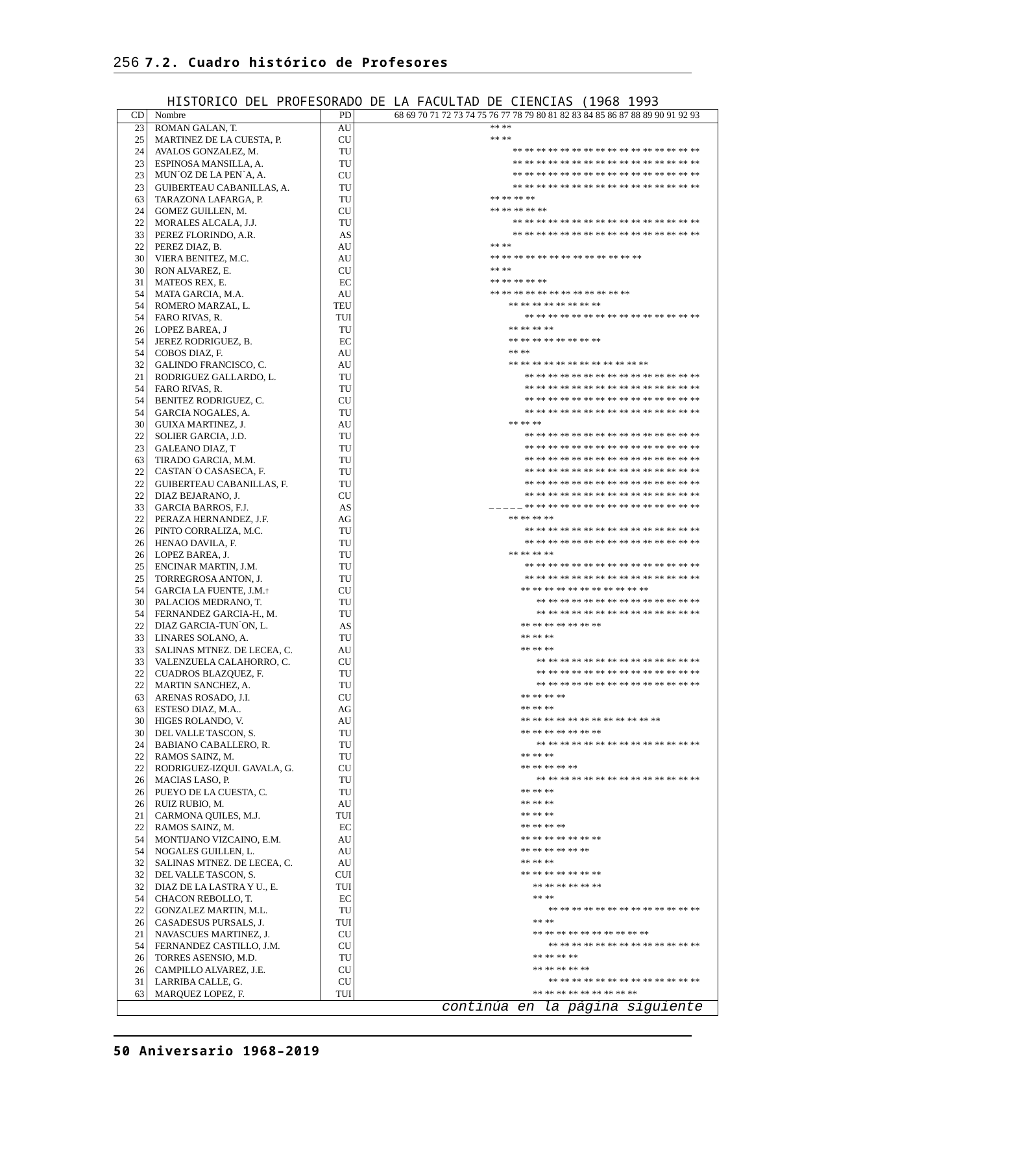

256 7.2. Cuadro histórico de Profesores
HISTORICO DEL PROFESORADO DE LA FACULTAD DE CIENCIAS (1968 1993
| CD | Nombre | PD | 68 69 70 71 72 73 74 75 76 77 78 79 80 81 82 83 84 85 86 87 88 89 90 91 92 93 |
| --- | --- | --- | --- |
| 23 | ROMAN GALAN, T. | AU | \*\* \*\* |
| 25 | MARTINEZ DE LA CUESTA, P. | CU | \*\* \*\* |
| 24 | AVALOS GONZALEZ, M. | TU | \*\* \*\* \*\* \*\* \*\* \*\* \*\* \*\* \*\* \*\* \*\* \*\* \*\* \*\* \*\* \*\* |
| 23 | ESPINOSA MANSILLA, A. | TU | \*\* \*\* \*\* \*\* \*\* \*\* \*\* \*\* \*\* \*\* \*\* \*\* \*\* \*\* \*\* \*\* |
| 23 | MUN˜OZ DE LA PEN˜A, A. | CU | \*\* \*\* \*\* \*\* \*\* \*\* \*\* \*\* \*\* \*\* \*\* \*\* \*\* \*\* \*\* \*\* |
| 23 | GUIBERTEAU CABANILLAS, A. | TU | \*\* \*\* \*\* \*\* \*\* \*\* \*\* \*\* \*\* \*\* \*\* \*\* \*\* \*\* \*\* \*\* |
| 63 | TARAZONA LAFARGA, P. | TU | \*\* \*\* \*\* \*\* |
| 24 | GOMEZ GUILLEN, M. | CU | \*\* \*\* \*\* \*\* \*\* |
| 22 | MORALES ALCALA, J.J. | TU | \*\* \*\* \*\* \*\* \*\* \*\* \*\* \*\* \*\* \*\* \*\* \*\* \*\* \*\* \*\* \*\* |
| 33 | PEREZ FLORINDO, A.R. | AS | \*\* \*\* \*\* \*\* \*\* \*\* \*\* \*\* \*\* \*\* \*\* \*\* \*\* \*\* \*\* \*\* |
| 22 | PEREZ DIAZ, B. | AU | \*\* \*\* |
| 30 | VIERA BENITEZ, M.C. | AU | \*\* \*\* \*\* \*\* \*\* \*\* \*\* \*\* \*\* \*\* \*\* \*\* \*\* |
| 30 | RON ALVAREZ, E. | CU | \*\* \*\* |
| 31 | MATEOS REX, E. | EC | \*\* \*\* \*\* \*\* \*\* |
| 54 | MATA GARCIA, M.A. | AU | \*\* \*\* \*\* \*\* \*\* \*\* \*\* \*\* \*\* \*\* \*\* \*\* |
| 54 | ROMERO MARZAL, L. | TEU | \*\* \*\* \*\* \*\* \*\* \*\* \*\* \*\* |
| 54 | FARO RIVAS, R. | TUI | \*\* \*\* \*\* \*\* \*\* \*\* \*\* \*\* \*\* \*\* \*\* \*\* \*\* \*\* \*\* |
| 26 | LOPEZ BAREA, J | TU | \*\* \*\* \*\* \*\* |
| 54 | JEREZ RODRIGUEZ, B. | EC | \*\* \*\* \*\* \*\* \*\* \*\* \*\* \*\* |
| 54 | COBOS DIAZ, F. | AU | \*\* \*\* |
| 32 | GALINDO FRANCISCO, C. | AU | \*\* \*\* \*\* \*\* \*\* \*\* \*\* \*\* \*\* \*\* \*\* \*\* |
| 21 | RODRIGUEZ GALLARDO, L. | TU | \*\* \*\* \*\* \*\* \*\* \*\* \*\* \*\* \*\* \*\* \*\* \*\* \*\* \*\* \*\* |
| 54 | FARO RIVAS, R. | TU | \*\* \*\* \*\* \*\* \*\* \*\* \*\* \*\* \*\* \*\* \*\* \*\* \*\* \*\* \*\* |
| 54 | BENITEZ RODRIGUEZ, C. | CU | \*\* \*\* \*\* \*\* \*\* \*\* \*\* \*\* \*\* \*\* \*\* \*\* \*\* \*\* \*\* |
| 54 | GARCIA NOGALES, A. | TU | \*\* \*\* \*\* \*\* \*\* \*\* \*\* \*\* \*\* \*\* \*\* \*\* \*\* \*\* \*\* |
| 30 | GUIXA MARTINEZ, J. | AU | \*\* \*\* \*\* |
| 22 | SOLIER GARCIA, J.D. | TU | \*\* \*\* \*\* \*\* \*\* \*\* \*\* \*\* \*\* \*\* \*\* \*\* \*\* \*\* \*\* |
| 23 | GALEANO DIAZ, T | TU | \*\* \*\* \*\* \*\* \*\* \*\* \*\* \*\* \*\* \*\* \*\* \*\* \*\* \*\* \*\* |
| 63 | TIRADO GARCIA, M.M. | TU | \*\* \*\* \*\* \*\* \*\* \*\* \*\* \*\* \*\* \*\* \*\* \*\* \*\* \*\* \*\* |
| 22 | CASTAN˜O CASASECA, F. | TU | \*\* \*\* \*\* \*\* \*\* \*\* \*\* \*\* \*\* \*\* \*\* \*\* \*\* \*\* \*\* |
| 22 | GUIBERTEAU CABANILLAS, F. | TU | \*\* \*\* \*\* \*\* \*\* \*\* \*\* \*\* \*\* \*\* \*\* \*\* \*\* \*\* \*\* |
| 22 | DIAZ BEJARANO, J. | CU | \*\* \*\* \*\* \*\* \*\* \*\* \*\* \*\* \*\* \*\* \*\* \*\* \*\* \*\* \*\* |
| 33 | GARCIA BARROS, F.J. | AS | – – – – – \*\* \*\* \*\* \*\* \*\* \*\* \*\* \*\* \*\* \*\* \*\* \*\* \*\* \*\* \*\* |
| 22 | PERAZA HERNANDEZ, J.F. | AG | \*\* \*\* \*\* \*\* |
| 26 | PINTO CORRALIZA, M.C. | TU | \*\* \*\* \*\* \*\* \*\* \*\* \*\* \*\* \*\* \*\* \*\* \*\* \*\* \*\* \*\* |
| 26 | HENAO DAVILA, F. | TU | \*\* \*\* \*\* \*\* \*\* \*\* \*\* \*\* \*\* \*\* \*\* \*\* \*\* \*\* \*\* |
| 26 | LOPEZ BAREA, J. | TU | \*\* \*\* \*\* \*\* |
| 25 | ENCINAR MARTIN, J.M. | TU | \*\* \*\* \*\* \*\* \*\* \*\* \*\* \*\* \*\* \*\* \*\* \*\* \*\* \*\* \*\* |
| 25 | TORREGROSA ANTON, J. | TU | \*\* \*\* \*\* \*\* \*\* \*\* \*\* \*\* \*\* \*\* \*\* \*\* \*\* \*\* \*\* |
| 54 | GARCIA LA FUENTE, J.M.† | CU | \*\* \*\* \*\* \*\* \*\* \*\* \*\* \*\* \*\* \*\* \*\* |
| 30 | PALACIOS MEDRANO, T. | TU | \*\* \*\* \*\* \*\* \*\* \*\* \*\* \*\* \*\* \*\* \*\* \*\* \*\* \*\* |
| 54 | FERNANDEZ GARCIA-H., M. | TU | \*\* \*\* \*\* \*\* \*\* \*\* \*\* \*\* \*\* \*\* \*\* \*\* \*\* \*\* |
| 22 | DIAZ GARCIA-TUN˜ON, L. | AS | \*\* \*\* \*\* \*\* \*\* \*\* \*\* |
| 33 | LINARES SOLANO, A. | TU | \*\* \*\* \*\* |
| 33 | SALINAS MTNEZ. DE LECEA, C. | AU | \*\* \*\* \*\* |
| 33 | VALENZUELA CALAHORRO, C. | CU | \*\* \*\* \*\* \*\* \*\* \*\* \*\* \*\* \*\* \*\* \*\* \*\* \*\* \*\* |
| 22 | CUADROS BLAZQUEZ, F. | TU | \*\* \*\* \*\* \*\* \*\* \*\* \*\* \*\* \*\* \*\* \*\* \*\* \*\* \*\* |
| 22 | MARTIN SANCHEZ, A. | TU | \*\* \*\* \*\* \*\* \*\* \*\* \*\* \*\* \*\* \*\* \*\* \*\* \*\* \*\* |
| 63 | ARENAS ROSADO, J.I. | CU | \*\* \*\* \*\* \*\* |
| 63 | ESTESO DIAZ, M.A.. | AG | \*\* \*\* \*\* |
| 30 | HIGES ROLANDO, V. | AU | \*\* \*\* \*\* \*\* \*\* \*\* \*\* \*\* \*\* \*\* \*\* \*\* |
| 30 | DEL VALLE TASCON, S. | TU | \*\* \*\* \*\* \*\* \*\* \*\* \*\* |
| 24 | BABIANO CABALLERO, R. | TU | \*\* \*\* \*\* \*\* \*\* \*\* \*\* \*\* \*\* \*\* \*\* \*\* \*\* \*\* |
| 22 | RAMOS SAINZ, M. | TU | \*\* \*\* \*\* |
| 22 | RODRIGUEZ-IZQUI. GAVALA, G. | CU | \*\* \*\* \*\* \*\* \*\* |
| 26 | MACIAS LASO, P. | TU | \*\* \*\* \*\* \*\* \*\* \*\* \*\* \*\* \*\* \*\* \*\* \*\* \*\* \*\* |
| 26 | PUEYO DE LA CUESTA, C. | TU | \*\* \*\* \*\* |
| 26 | RUIZ RUBIO, M. | AU | \*\* \*\* \*\* |
| 21 | CARMONA QUILES, M.J. | TUI | \*\* \*\* \*\* |
| 22 | RAMOS SAINZ, M. | EC | \*\* \*\* \*\* \*\* |
| 54 | MONTIJANO VIZCAINO, E.M. | AU | \*\* \*\* \*\* \*\* \*\* \*\* \*\* |
| 54 | NOGALES GUILLEN, L. | AU | \*\* \*\* \*\* \*\* \*\* \*\* |
| 32 | SALINAS MTNEZ. DE LECEA, C. | AU | \*\* \*\* \*\* |
| 32 | DEL VALLE TASCON, S. | CUI | \*\* \*\* \*\* \*\* \*\* \*\* \*\* |
| 32 | DIAZ DE LA LASTRA Y U., E. | TUI | \*\* \*\* \*\* \*\* \*\* \*\* |
| 54 | CHACON REBOLLO, T. | EC | \*\* \*\* |
| 22 | GONZALEZ MARTIN, M.L. | TU | \*\* \*\* \*\* \*\* \*\* \*\* \*\* \*\* \*\* \*\* \*\* \*\* \*\* |
| 26 | CASADESUS PURSALS, J. | TUI | \*\* \*\* |
| 21 | NAVASCUES MARTINEZ, J. | CU | \*\* \*\* \*\* \*\* \*\* \*\* \*\* \*\* \*\* \*\* |
| 54 | FERNANDEZ CASTILLO, J.M. | CU | \*\* \*\* \*\* \*\* \*\* \*\* \*\* \*\* \*\* \*\* \*\* \*\* \*\* |
| 26 | TORRES ASENSIO, M.D. | TU | \*\* \*\* \*\* \*\* |
| 26 | CAMPILLO ALVAREZ, J.E. | CU | \*\* \*\* \*\* \*\* \*\* |
| 31 | LARRIBA CALLE, G. | CU | \*\* \*\* \*\* \*\* \*\* \*\* \*\* \*\* \*\* \*\* \*\* \*\* \*\* |
| 63 | MARQUEZ LOPEZ, F. | TUI | \*\* \*\* \*\* \*\* \*\* \*\* \*\* \*\* \*\* |
| continúa en la página siguiente |  |  |  |
50 Aniversario 1968–2019